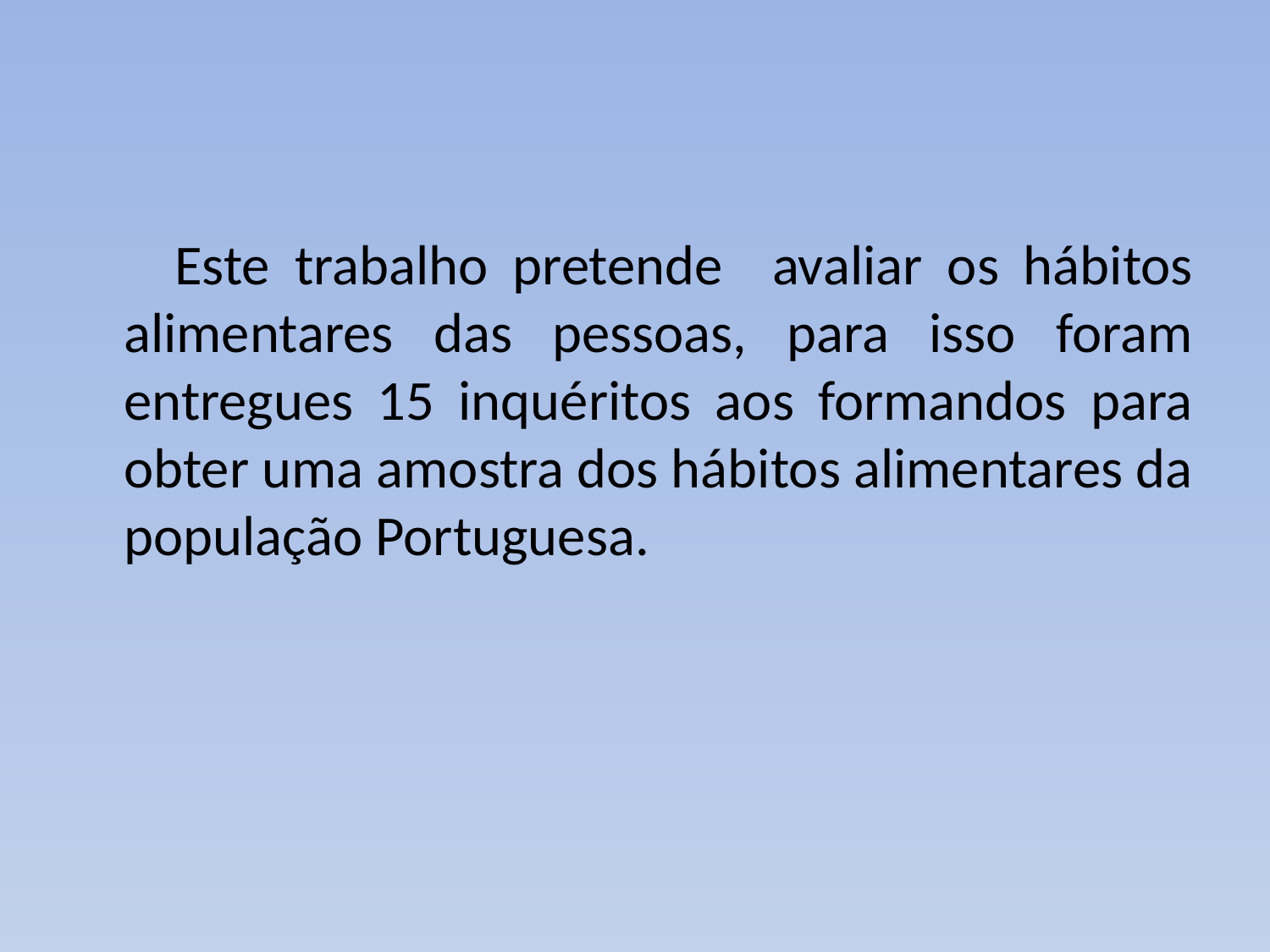

Este trabalho pretende  avaliar os hábitos alimentares das pessoas, para isso foram entregues 15 inquéritos aos formandos para obter uma amostra dos hábitos alimentares da população Portuguesa.